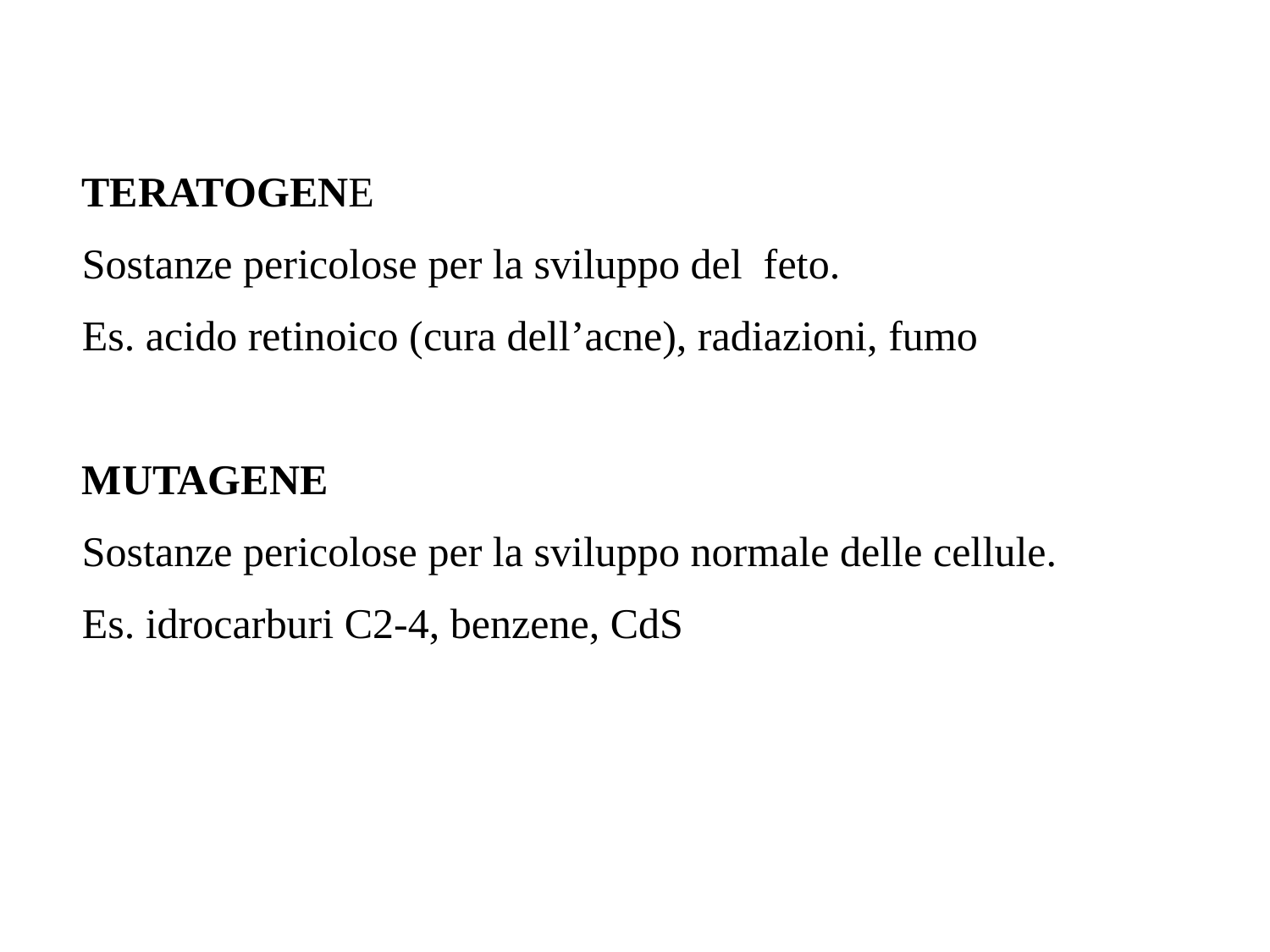

TERATOGENE
Sostanze pericolose per la sviluppo del  feto.
Es. acido retinoico (cura dell’acne), radiazioni, fumo

MUTAGENE
Sostanze pericolose per la sviluppo normale delle cellule.
Es. idrocarburi C2-4, benzene, CdS